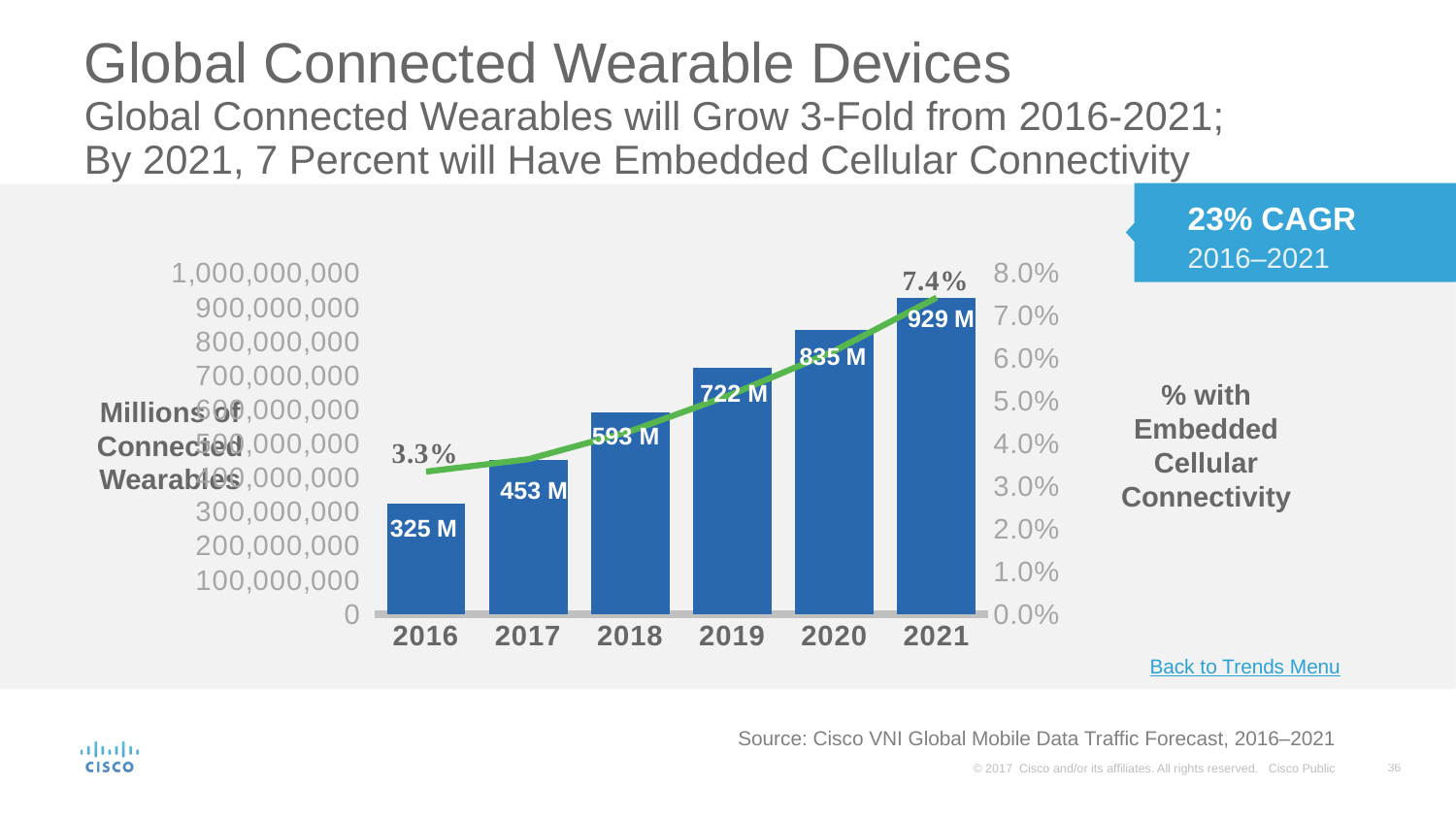

# Global Connected Wearable Devices Global Connected Wearables will Grow 3-Fold from 2016-2021; By 2021, 7 Percent will Have Embedded Cellular Connectivity

23% CAGR 2016–2021

### Chart

| Category | Connected Wearables | % Cellular Embedded |
|---|---|---|
| 2016 | 325343676.28693 | 0.0334635949377596 |
| 2017 | 452566124.471286 | 0.0363704917515265 |
| 2018 | 593171363.863686 | 0.0429483137471663 |
| 2019 | 722056524.256526 | 0.0516628479379505 |
| 2020 | 834731393.27517 | 0.0618198663231458 |
| 2021 | 928750423.088763 | 0.0743064943662988 |
% with Embedded Cellular Connectivity
722 M
Millions of Connected Wearables
593 M
453 M
Back to Trends Menu
Source: Cisco VNI Global Mobile Data Traffic Forecast, 2016–2021